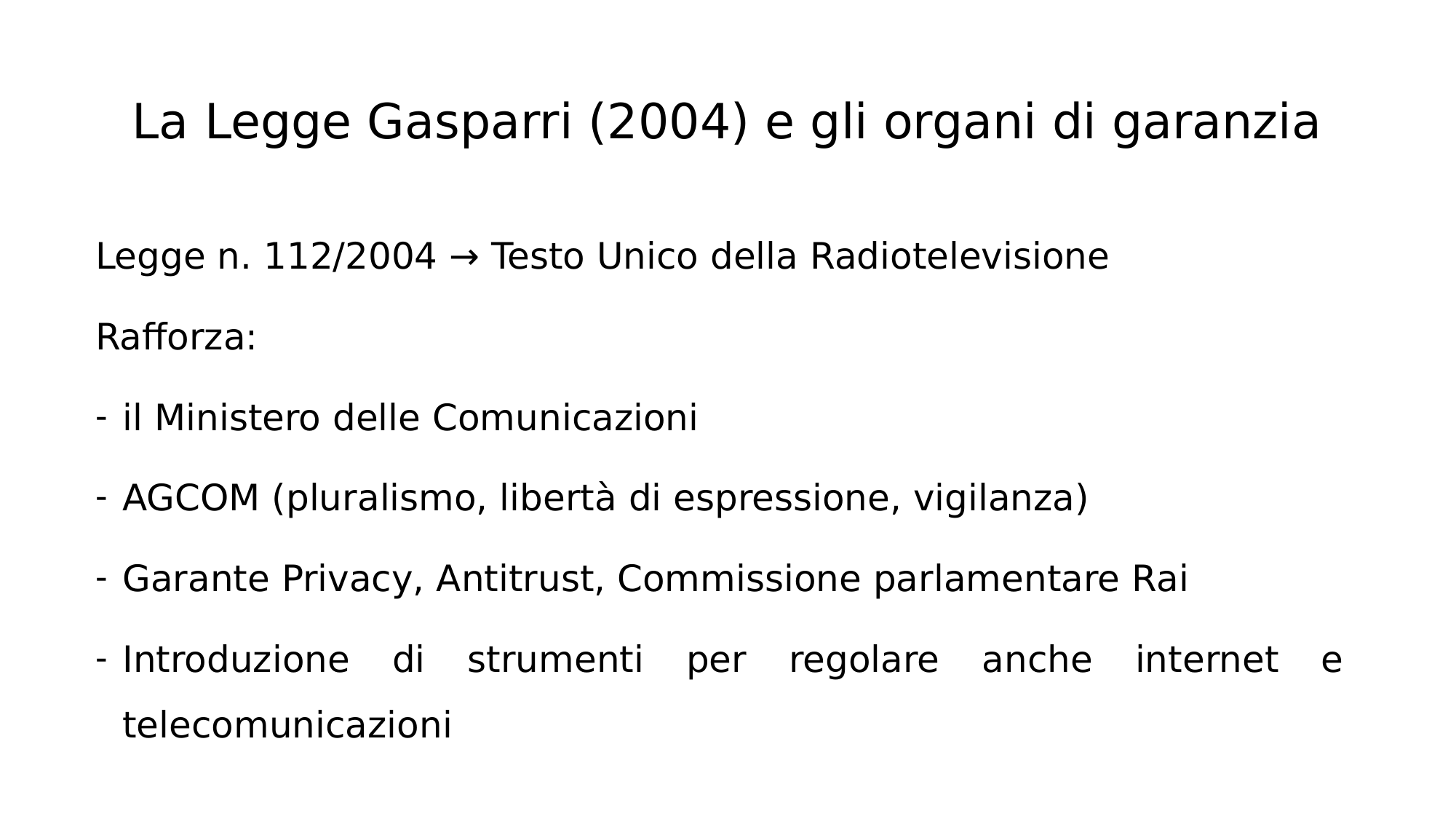

# La Legge Gasparri (2004) e gli organi di garanzia
Legge n. 112/2004 → Testo Unico della Radiotelevisione
Rafforza:
il Ministero delle Comunicazioni
AGCOM (pluralismo, libertà di espressione, vigilanza)
Garante Privacy, Antitrust, Commissione parlamentare Rai
Introduzione di strumenti per regolare anche internet e telecomunicazioni